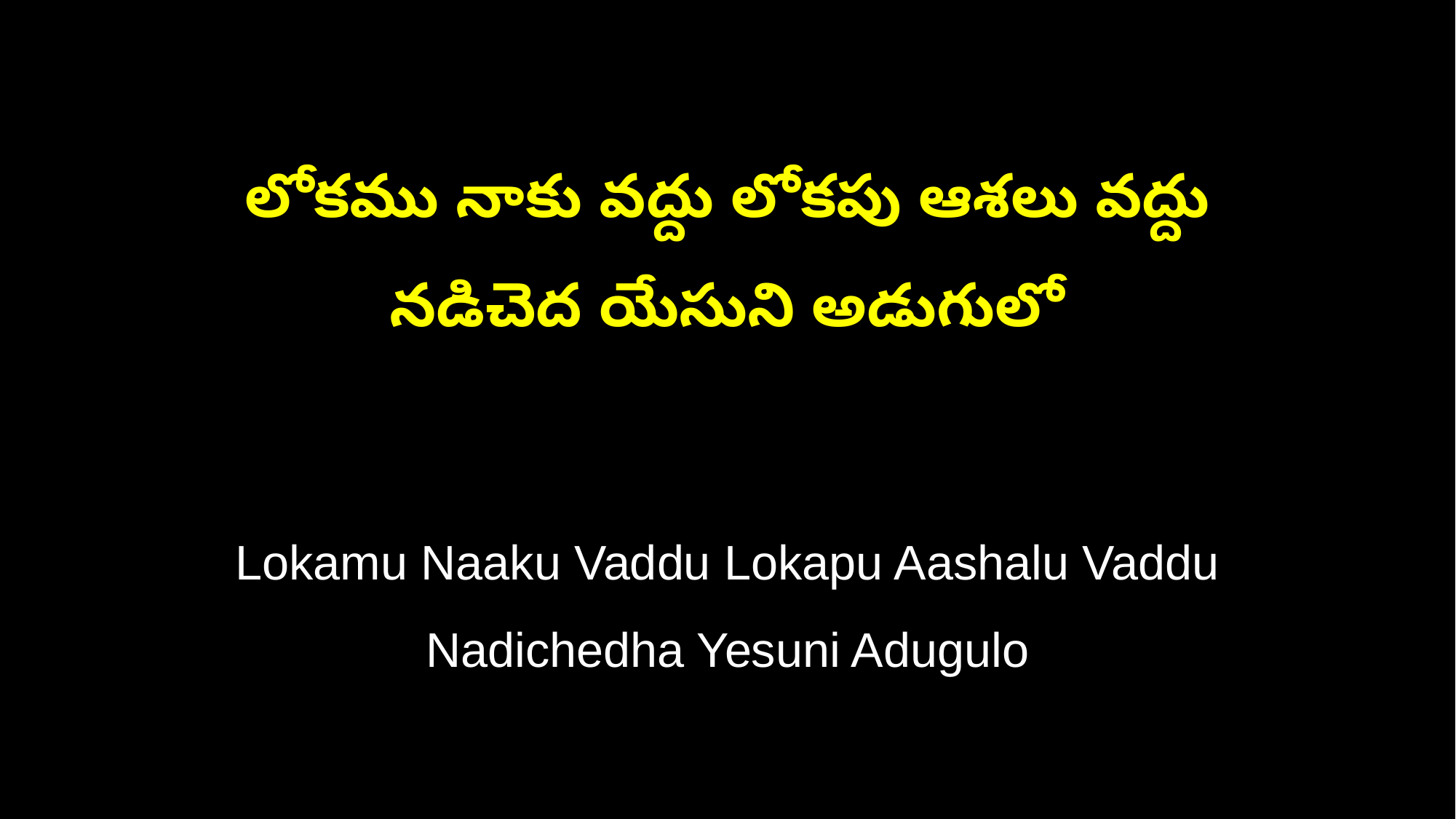

లోకము నాకు వద్దు లోకపు ఆశలు వద్దు
నడిచెద యేసుని అడుగులో
Lokamu Naaku Vaddu Lokapu Aashalu Vaddu
Nadichedha Yesuni Adugulo